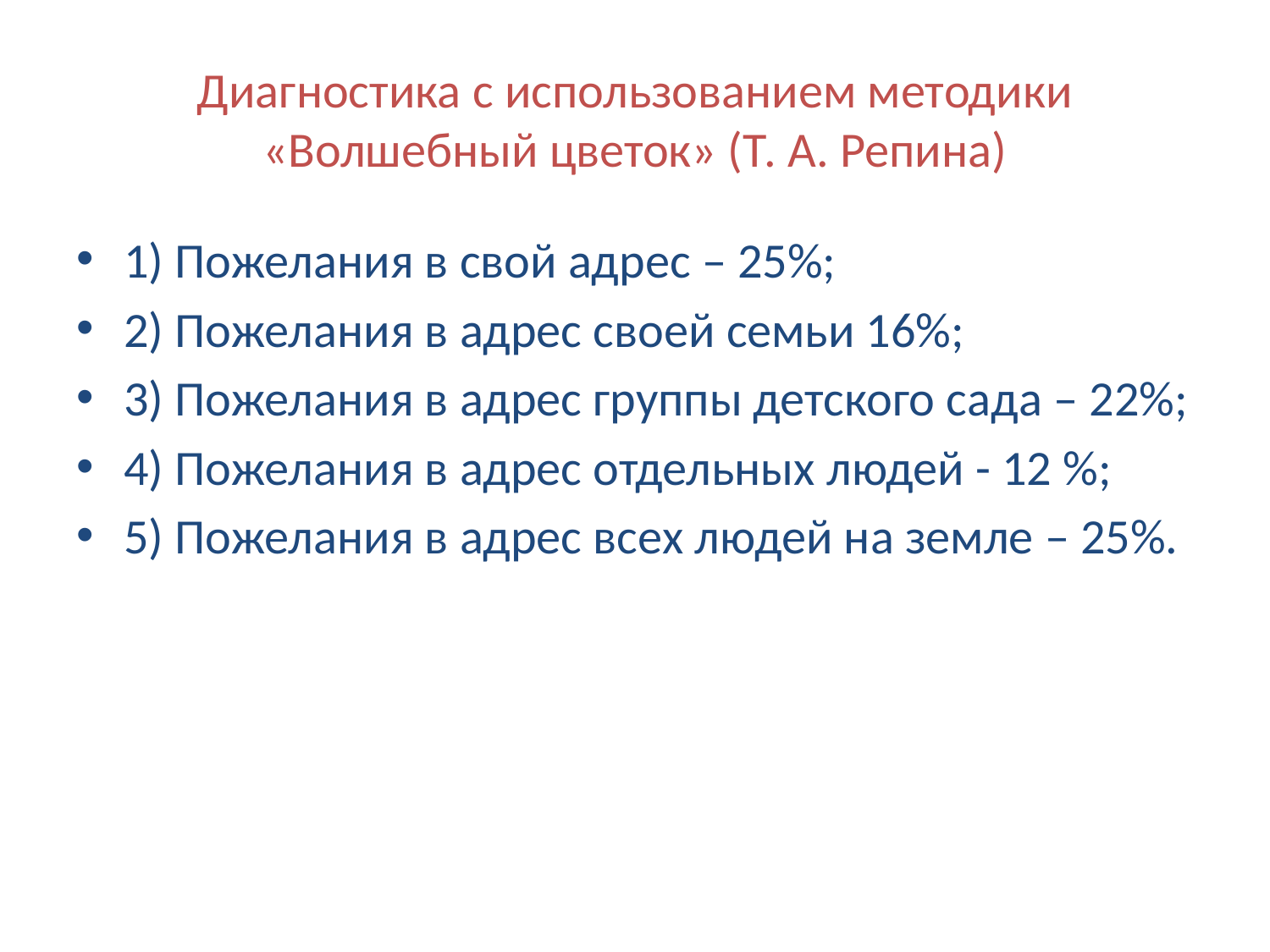

# Диагностика с использованием методики «Волшебный цветок» (Т. А. Репина)
1) Пожелания в свой адрес – 25%;
2) Пожелания в адрес своей семьи 16%;
3) Пожелания в адрес группы детского сада – 22%;
4) Пожелания в адрес отдельных людей - 12 %;
5) Пожелания в адрес всех людей на земле – 25%.